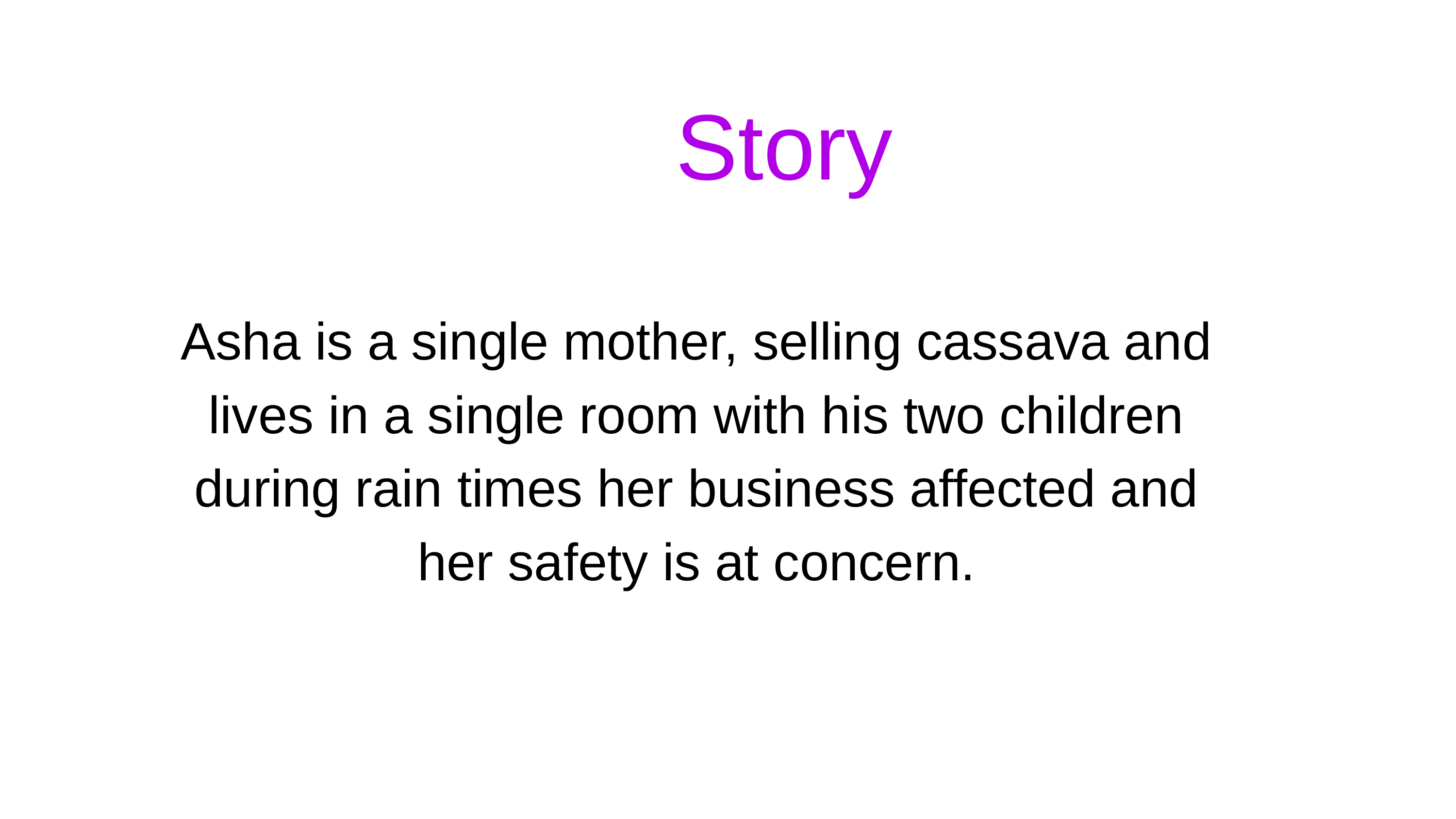

Story
Asha is a single mother, selling cassava and lives in a single room with his two children during rain times her business affected and her safety is at concern.